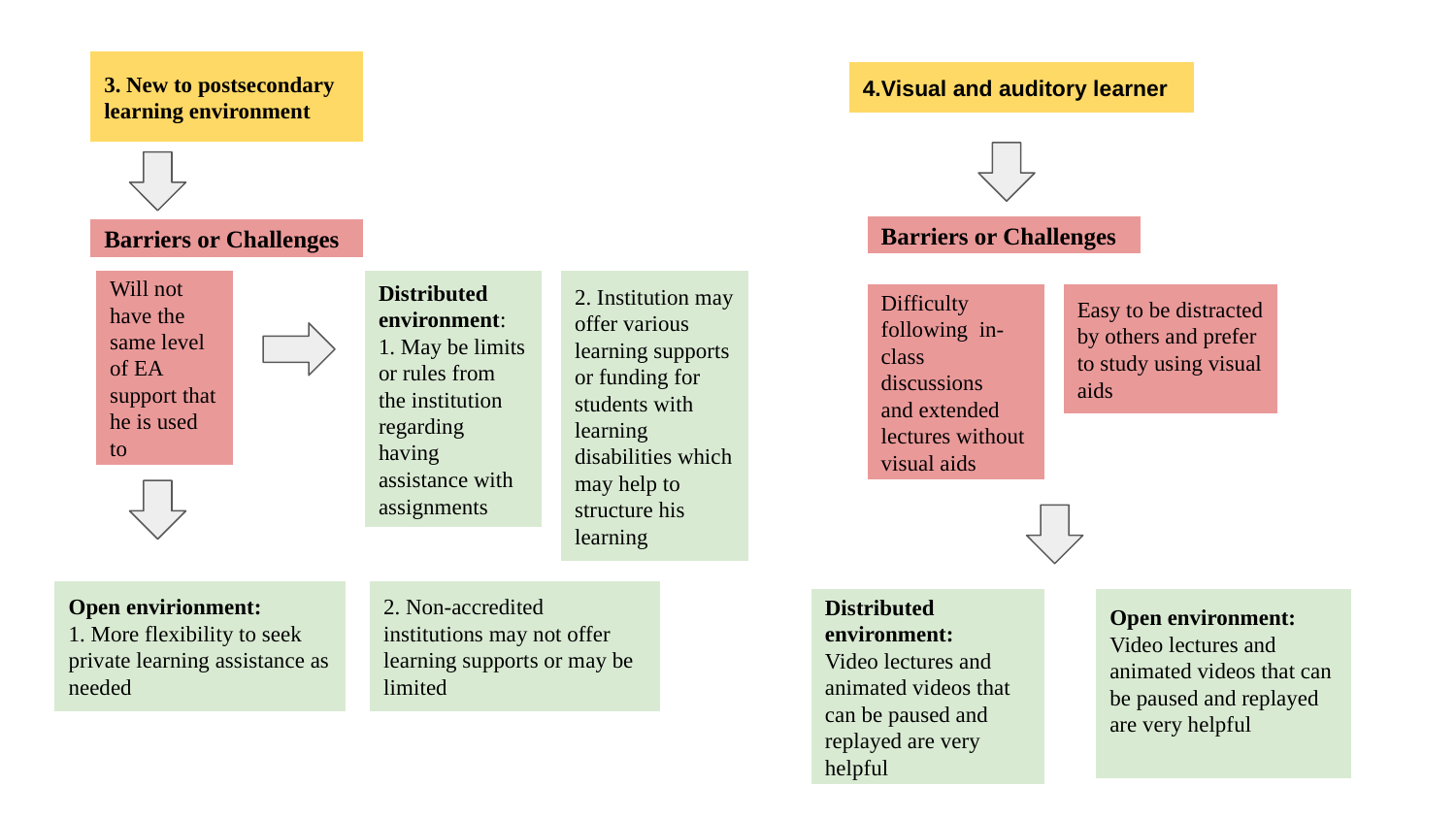

3. New to postsecondary learning environment
4.Visual and auditory learner

Barriers or Challenges
Barriers or Challenges
Will not have the same level of EA support that he is used to
Distributed environment:
1. May be limits or rules from the institution regarding having assistance with assignments
2. Institution may offer various learning supports or funding for students with learning disabilities which may help to structure his learning
Difficulty following  in-class discussions
and extended lectures without visual aids
Easy to be distracted by others and prefer to study using visual aids

Open envirionment:
1. More flexibility to seek private learning assistance as needed
2. Non-accredited institutions may not offer learning supports or may be limited
Distributed environment:
Video lectures and animated videos that can be paused and replayed are very helpful
Open environment:
Video lectures and animated videos that can be paused and replayed are very helpful